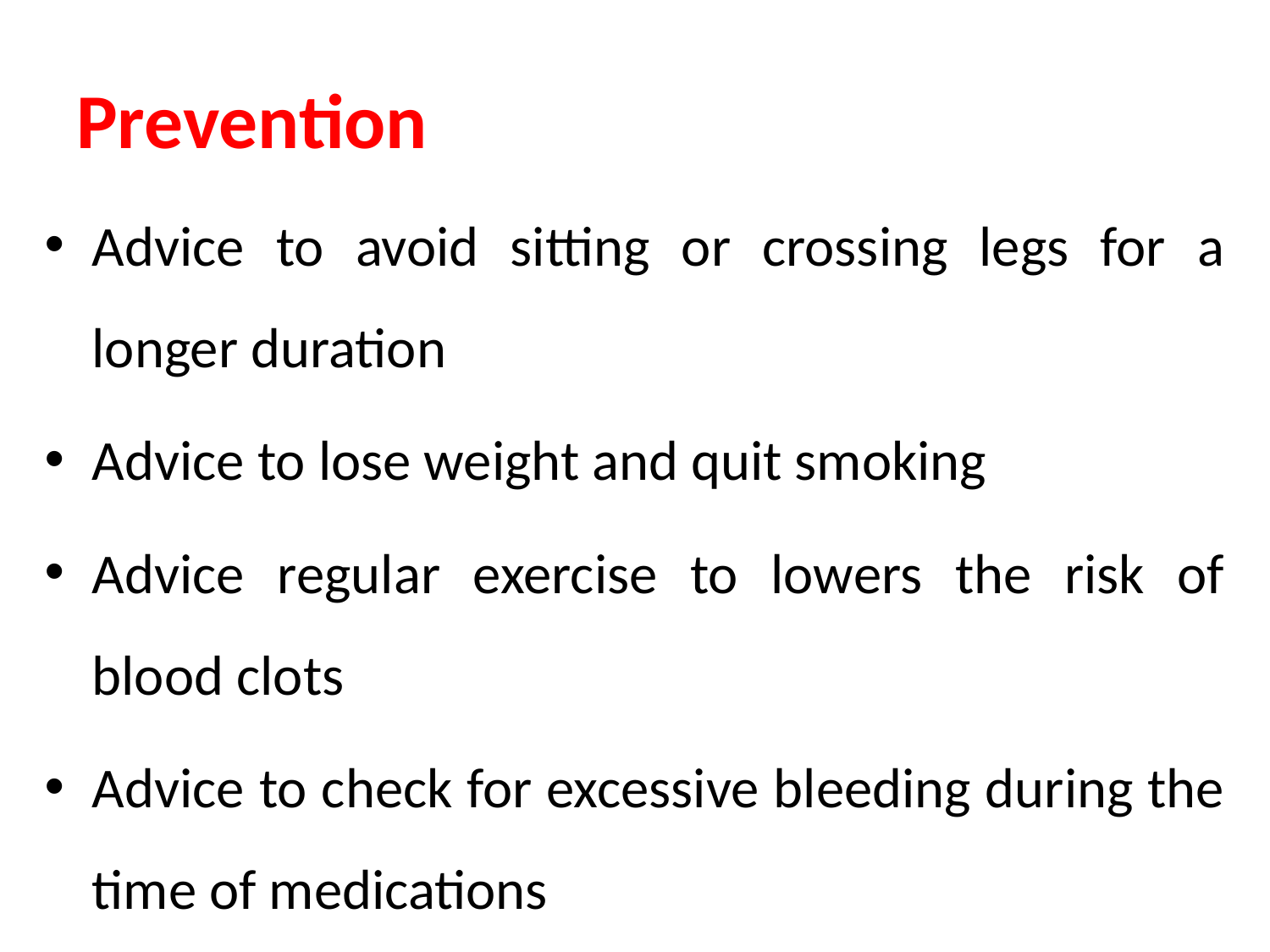

# Prevention
Advice to avoid sitting or crossing legs for a longer duration
Advice to lose weight and quit smoking
Advice regular exercise to lowers the risk of blood clots
Advice to check for excessive bleeding during the time of medications